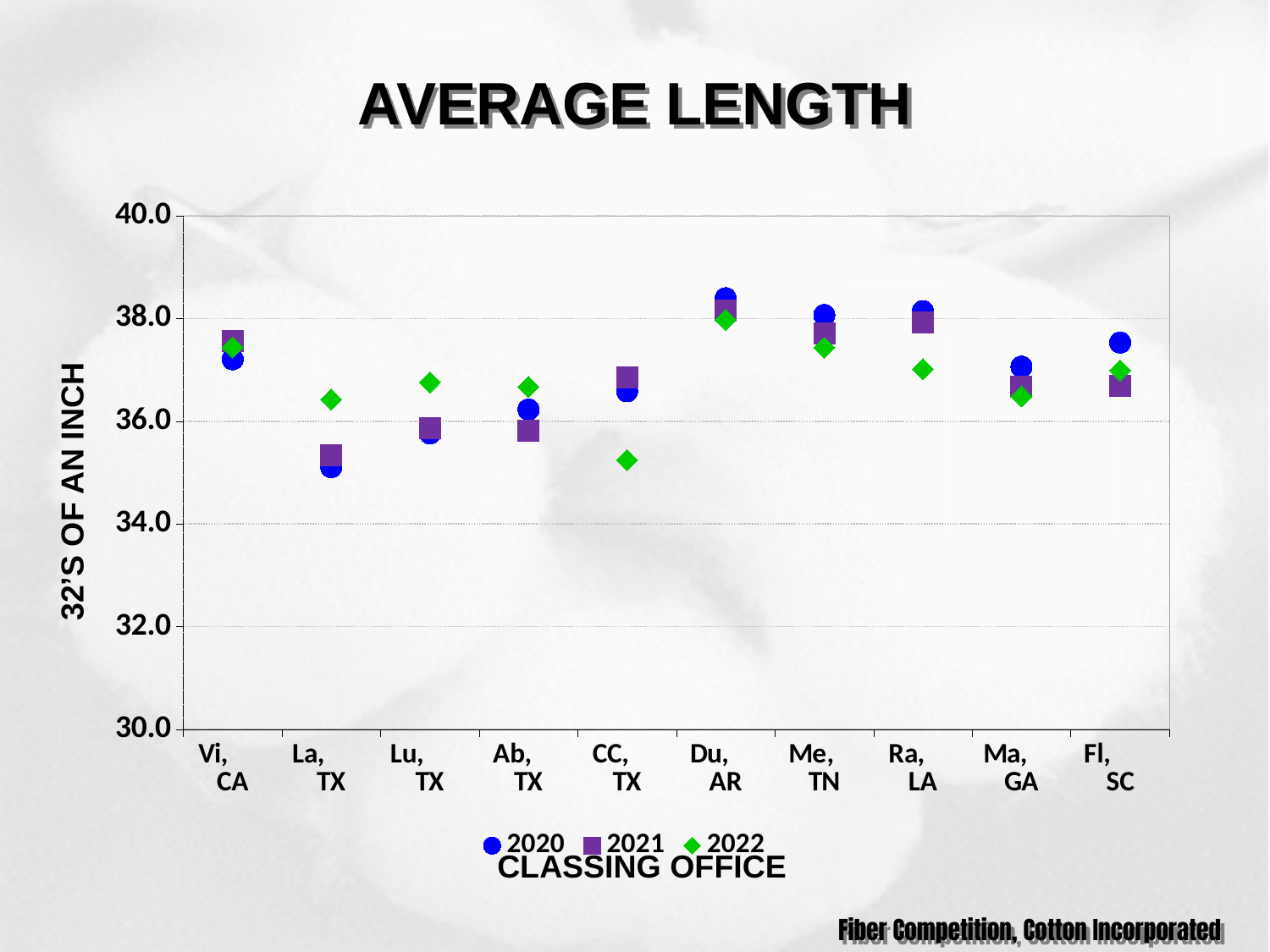

# AVERAGE LENGTH

### Chart:

| Category | 2020 | 2021 | 2022 |
|---|---|---|---|
| Fl,        SC | 37.53366147952 | 36.697275705344 | 36.993264159424 |
| Ma,      GA | 37.063171910368 | 36.671392471392 | 36.485786981408 |
| Ra,      LA | 38.144643194688 | 37.928543252608 | 37.012442813888 |
| Me,     TN | 38.069652551904 | 37.706603620448 | 37.43315907072 |
| Du,      AR | 38.39692145776 | 38.151352117824 | 37.97738922624 |
| CC,      TX | 36.58240619136 | 36.853111465152 | 35.244253566624 |
| Ab,      TX | 36.228813174304 | 35.81781730064 | 36.670245600704 |
| Lu,        TX | 35.76331483536 | 35.860822144064 | 36.760158635296 |
| La,        TX | 35.105512750304 | 35.344194813248 | 36.424260779232 |
| Vi,       CA | 37.207574992448 | 37.560598391936 | 37.43868724768 |
32’S OF AN INCH
CLASSING OFFICE
Fiber Competition, Cotton Incorporated